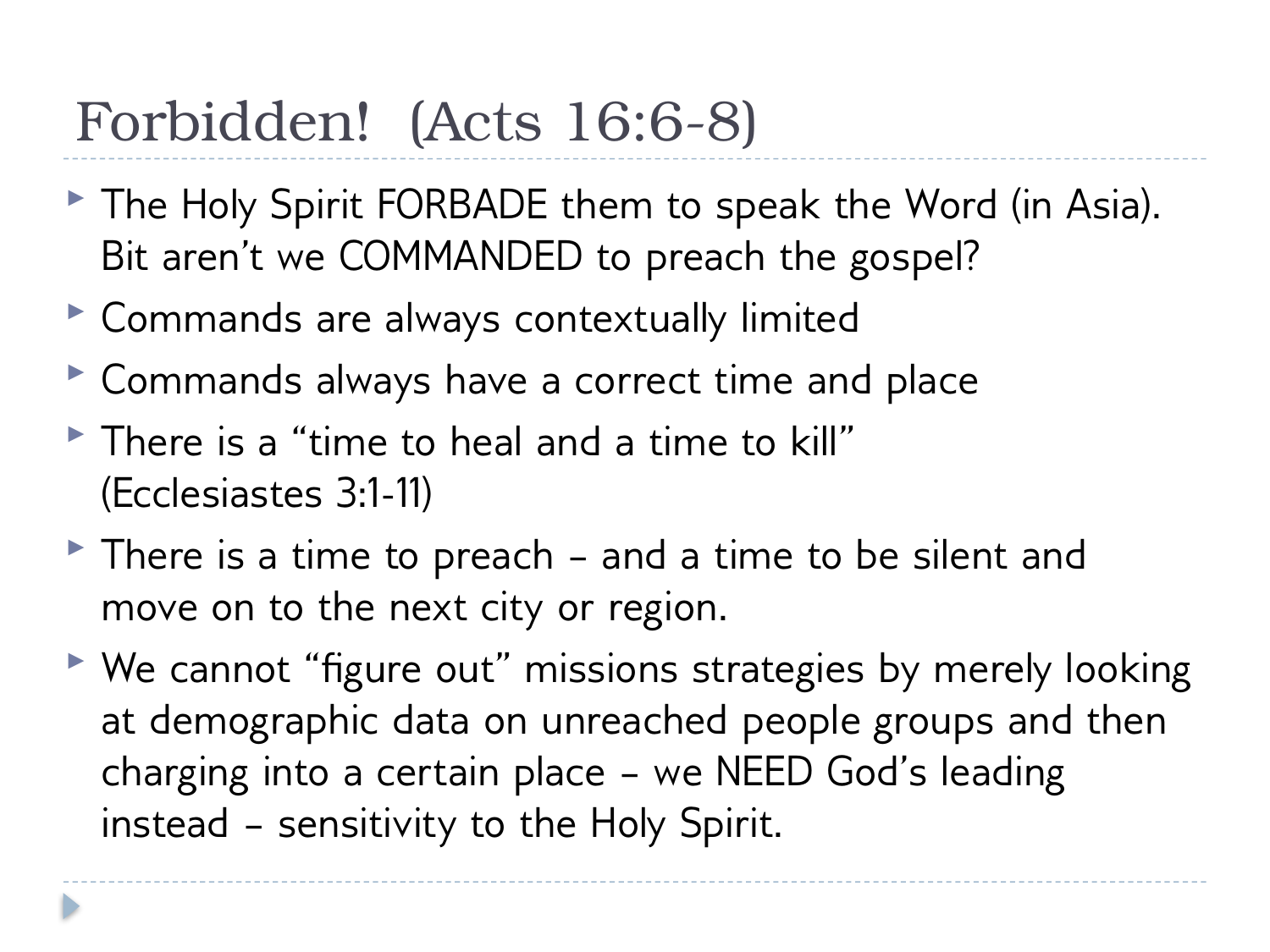

# Forbidden!  (Acts 16:6-8)
The Holy Spirit FORBADE them to speak the Word (in Asia).  Bit aren’t we COMMANDED to preach the gospel?
Commands are always contextually limited
Commands always have a correct time and place
There is a “time to heal and a time to kill”
(Ecclesiastes 3:1-11)
There is a time to preach – and a time to be silent and move on to the next city or region.
We cannot “figure out” missions strategies by merely looking at demographic data on unreached people groups and then charging into a certain place – we NEED God’s leading instead – sensitivity to the Holy Spirit.